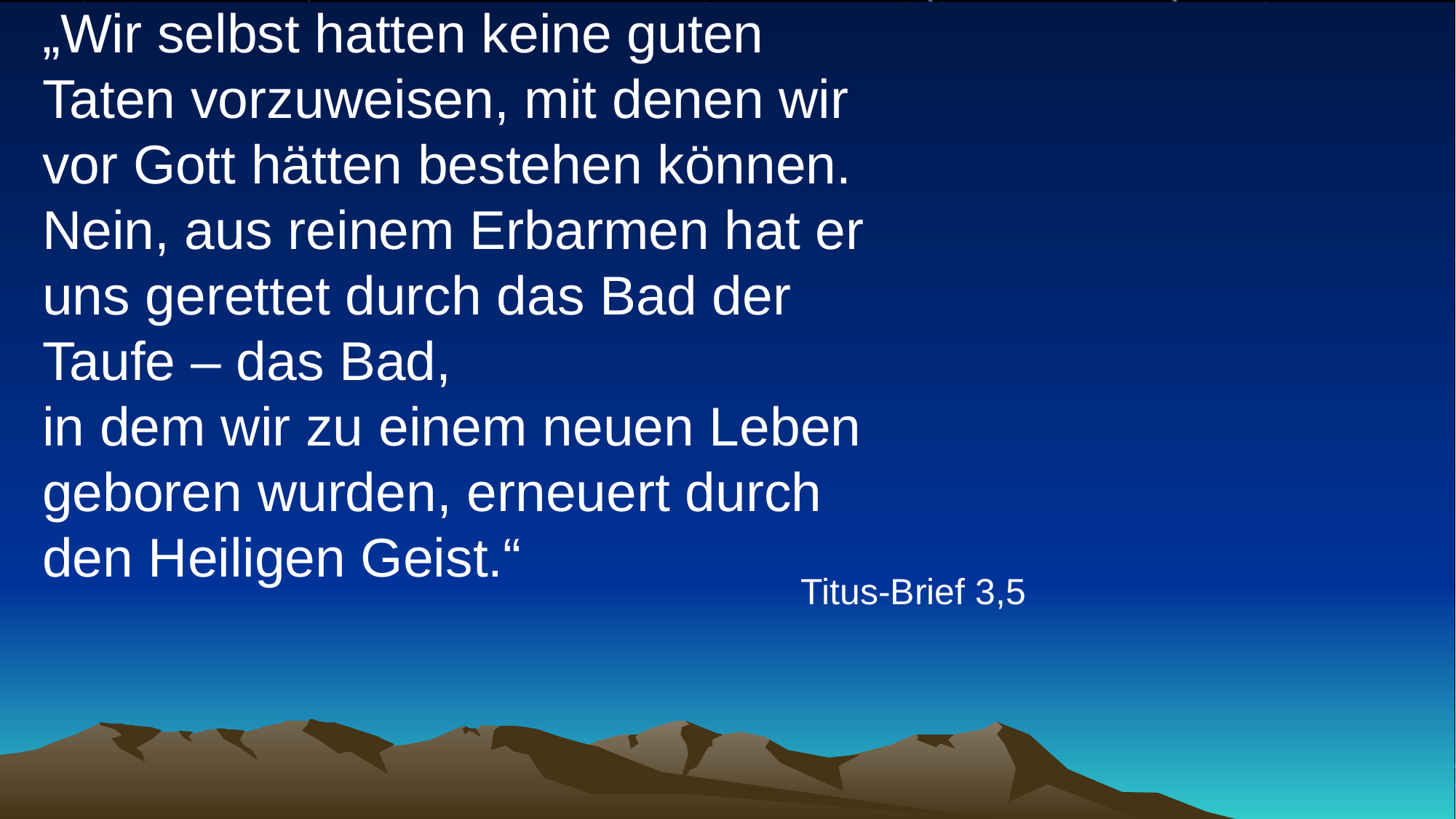

# „Wir selbst hatten keine guten Taten vorzuweisen, mit denen wir vor Gott hätten bestehen können. Nein, aus reinem Erbarmen hat er uns gerettet durch das Bad der Taufe – das Bad, in dem wir zu einem neuen Leben geboren wurden, erneuert durch den Heiligen Geist.“
Titus-Brief 3,5